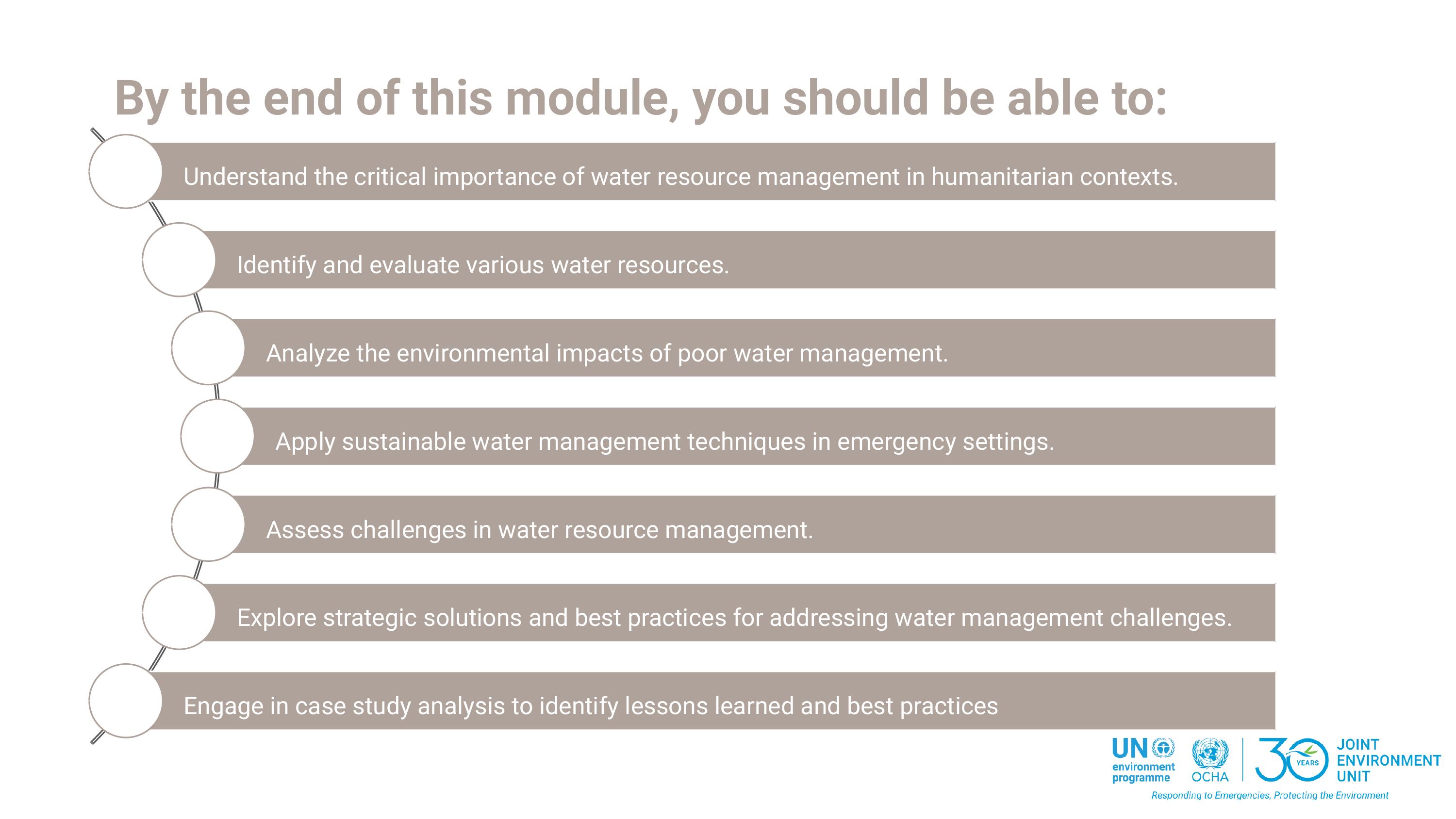

By the end of this module, you should be able to:

Understand the critical importance of water resource management in humanitarian contexts.

Identify and evaluate various water resources.

Analyze the environmental impacts of poor water management.

Apply sustainable water management techniques in emergency settings.

Assess challenges in water resource management.

Explore strategic solutions and best practices for addressing water management challenges.

Engage in case study analysis to identify lessons learned and best practices